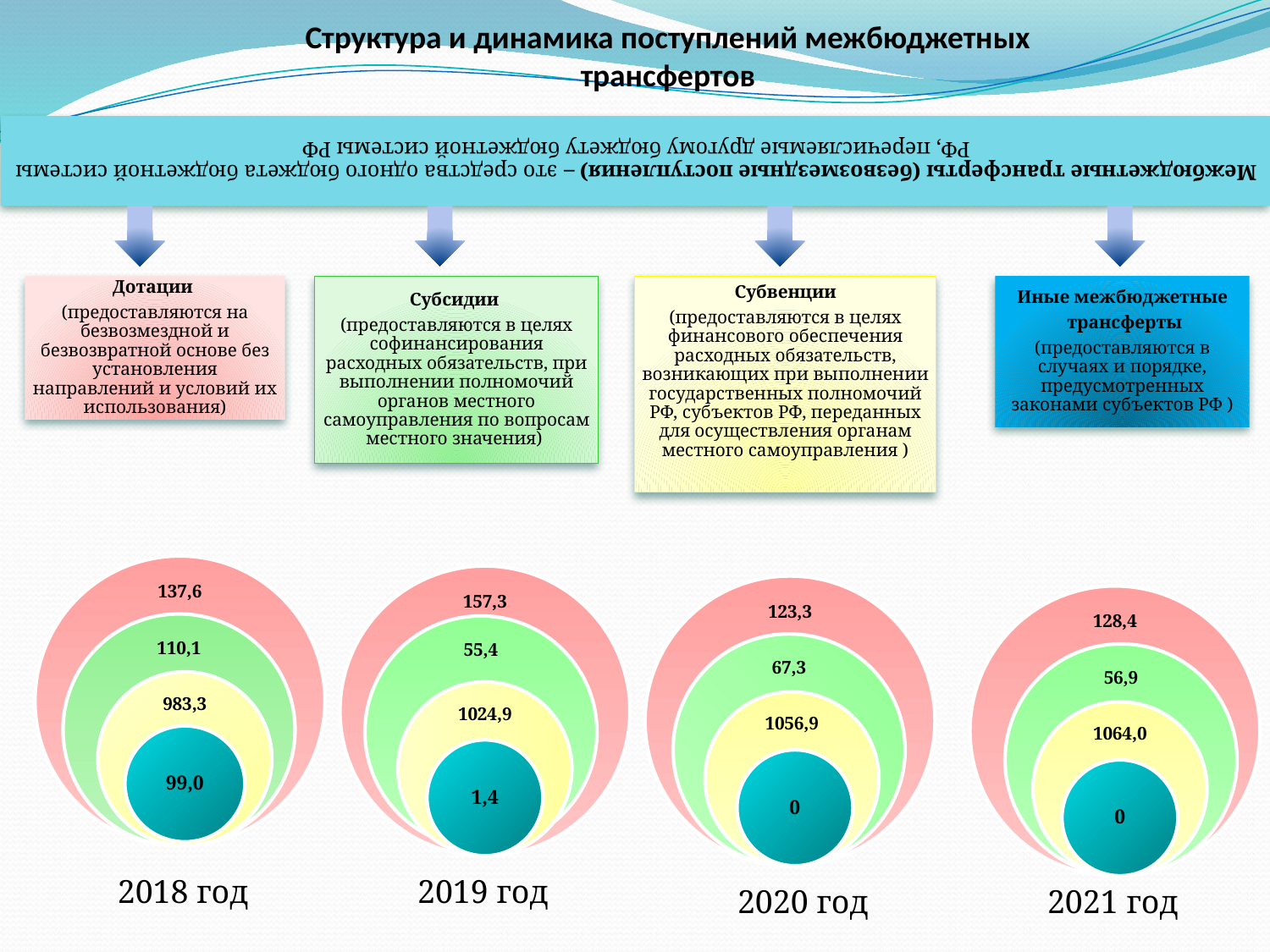

# Структура и динамика поступлений межбюджетных трансфертов
млн.рублей
Дотации
(предоставляются на безвозмездной и безвозвратной основе без установления направлений и условий их использования)
Субсидии
(предоставляются в целях софинансирования расходных обязательств, при выполнении полномочий органов местного самоуправления по вопросам местного значения)
Субвенции
(предоставляются в целях финансового обеспечения расходных обязательств, возникающих при выполнении государственных полномочий РФ, субъектов РФ, переданных для осуществления органам местного самоуправления )

Иные межбюджетные
 трансферты
(предоставляются в случаях и порядке, предусмотренных законами субъектов РФ )
Межбюджетные трансферты (безвозмездные поступления) – это средства одного бюджета бюджетной системы РФ, перечисляемые другому бюджету бюджетной системы РФ

137,6
110,1
983,3
99,0
157,3
55,4
1024,9
1,4
123,3
67,3
1056,9
0
128,4
56,9
1064,0
0
2018 год
2019 год
2020 год
2021 год